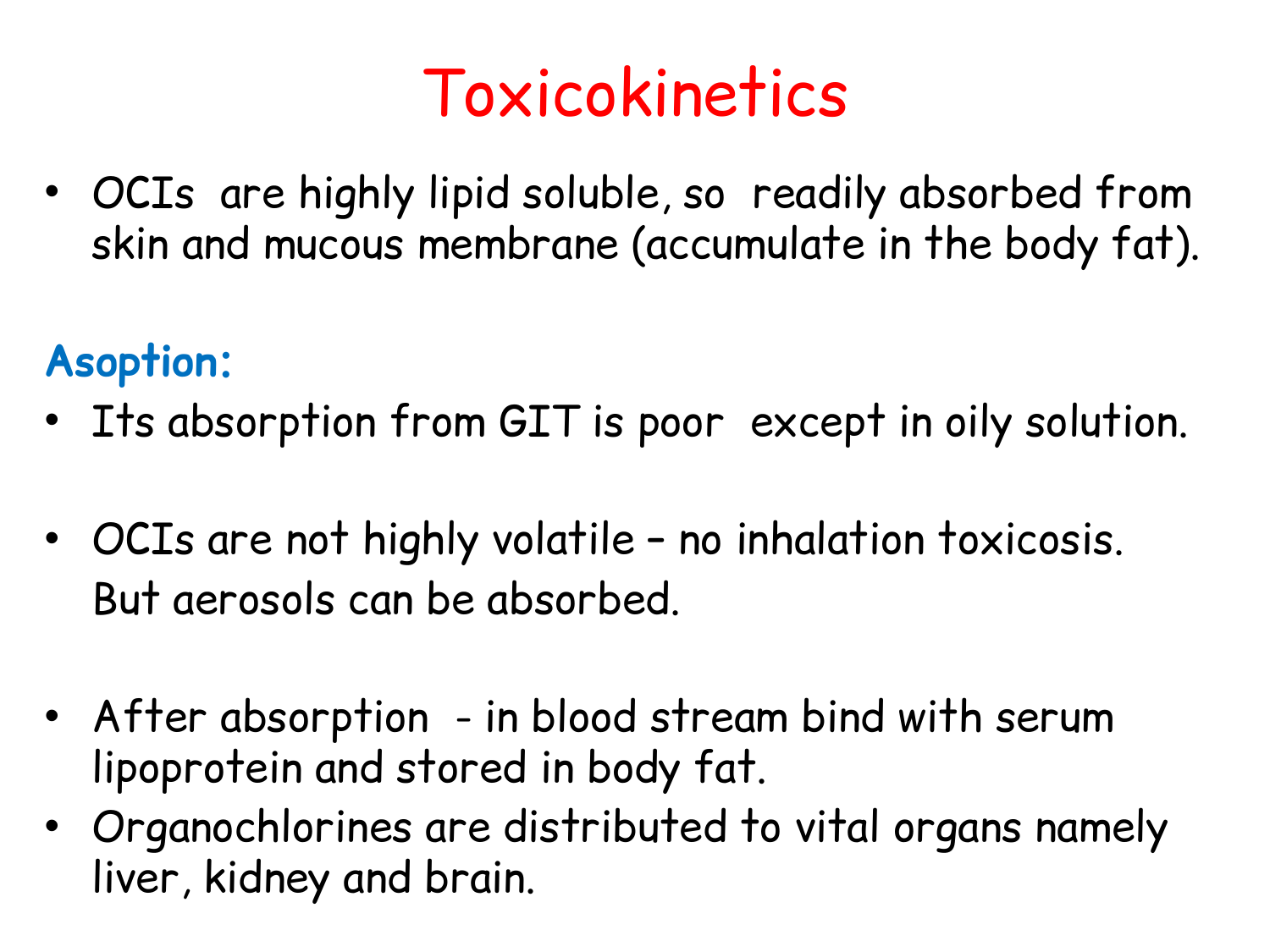

# Toxicokinetics
OCIs  are highly lipid soluble, so  readily absorbed from skin and mucous membrane (accumulate in the body fat).

Asoption:
Its absorption from GIT is poor  except in oily solution.

OCIs are not highly volatile – no inhalation toxicosis.
	But aerosols can be absorbed.

After absorption  - in blood stream bind with serum lipoprotein and stored in body fat.
Organochlorines are distributed to vital organs namely liver, kidney and brain.